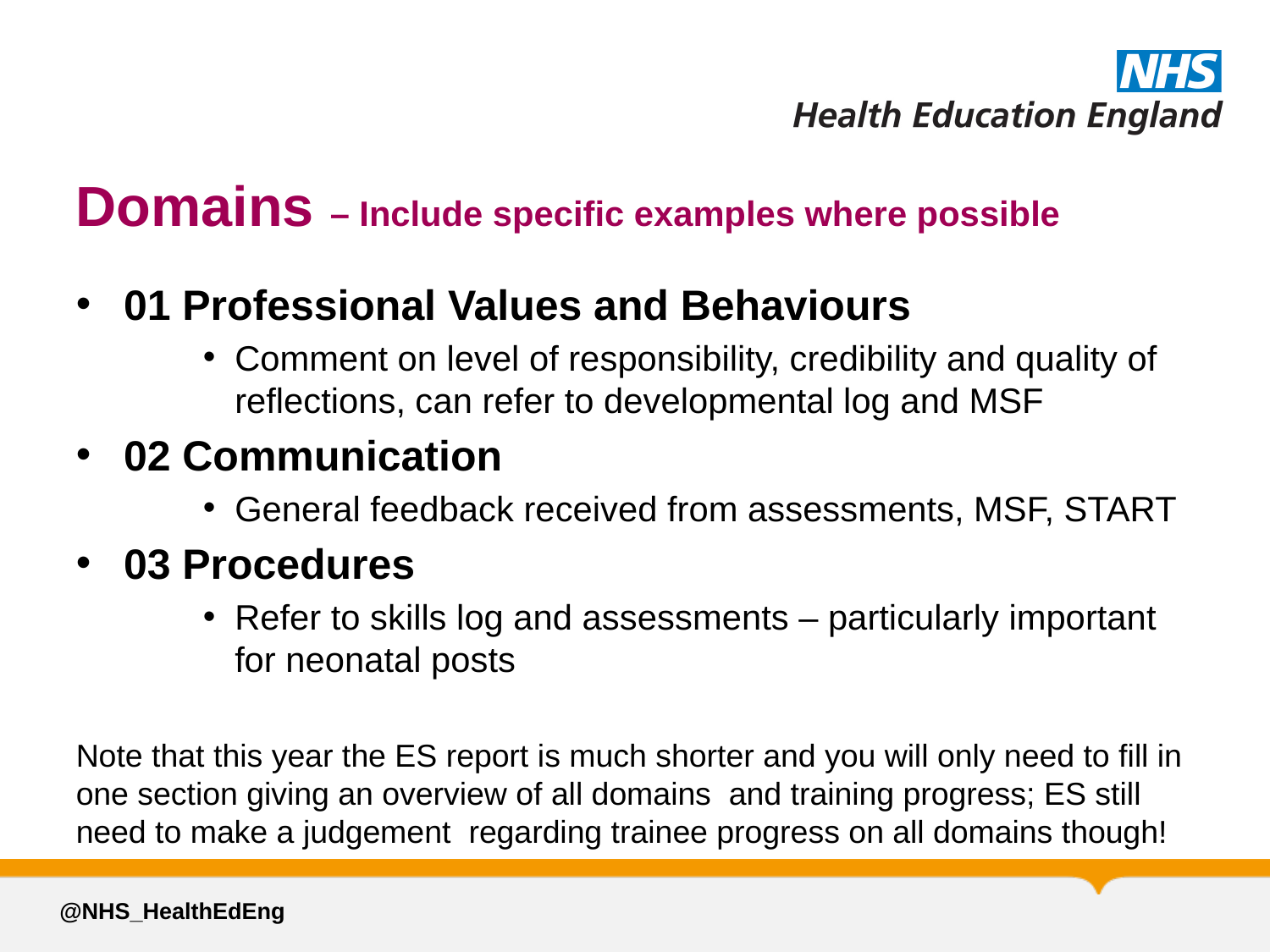

# Domains – Include specific examples where possible
01 Professional Values and Behaviours
Comment on level of responsibility, credibility and quality of reflections, can refer to developmental log and MSF
02 Communication
General feedback received from assessments, MSF, START
03 Procedures
Refer to skills log and assessments – particularly important for neonatal posts

Note that this year the ES report is much shorter and you will only need to fill in one section giving an overview of all domains  and training progress; ES still need to make a judgement  regarding trainee progress on all domains though!
@NHS_HealthEdEng